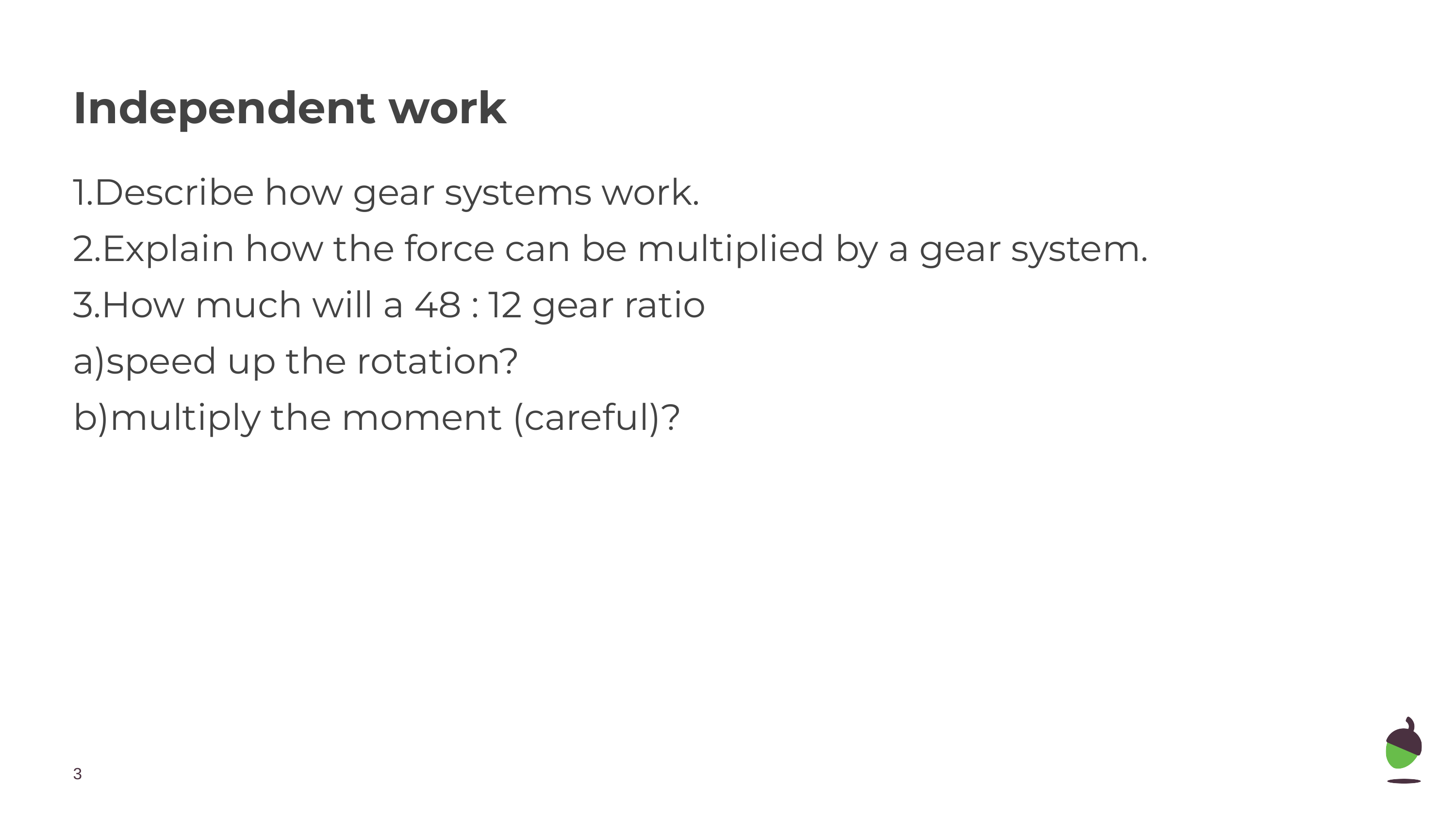

# Independent work
1.Describe how gear systems work.
2.Explain how the force can be multiplied by a gear system.
3.How much will a 48 : 12 gear ratio
a)speed up the rotation?
b)multiply the moment (careful)?

3